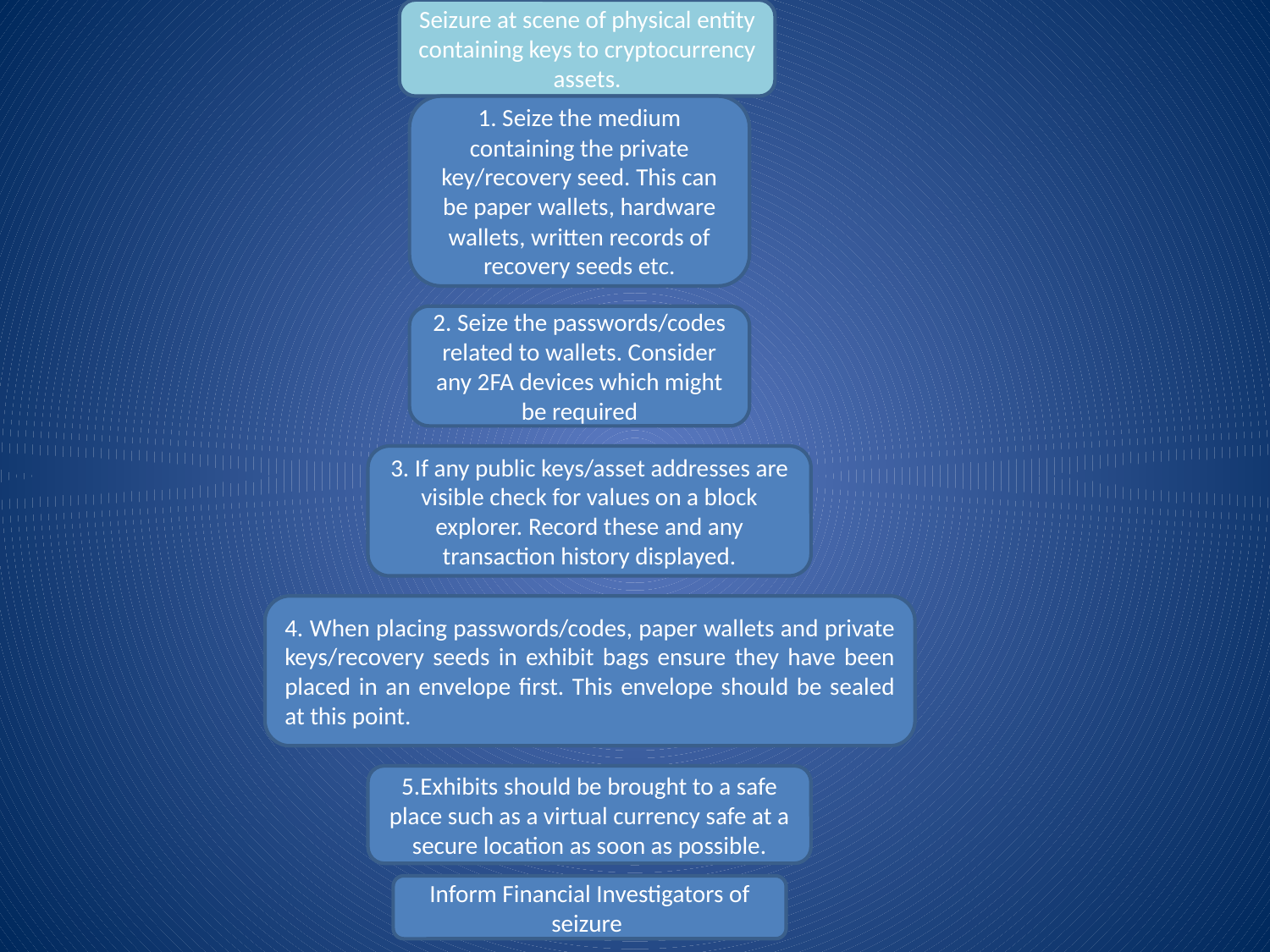

Seizure at scene of physical entity containing keys to cryptocurrency assets.
1. Seize the medium containing the private key/recovery seed. This can be paper wallets, hardware wallets, written records of recovery seeds etc.
2. Seize the passwords/codes related to wallets. Consider any 2FA devices which might be required
3. If any public keys/asset addresses are visible check for values on a block explorer. Record these and any transaction history displayed.
4. When placing passwords/codes, paper wallets and private keys/recovery seeds in exhibit bags ensure they have been placed in an envelope first. This envelope should be sealed at this point.
5.Exhibits should be brought to a safe place such as a virtual currency safe at a secure location as soon as possible.
Inform Financial Investigators of seizure